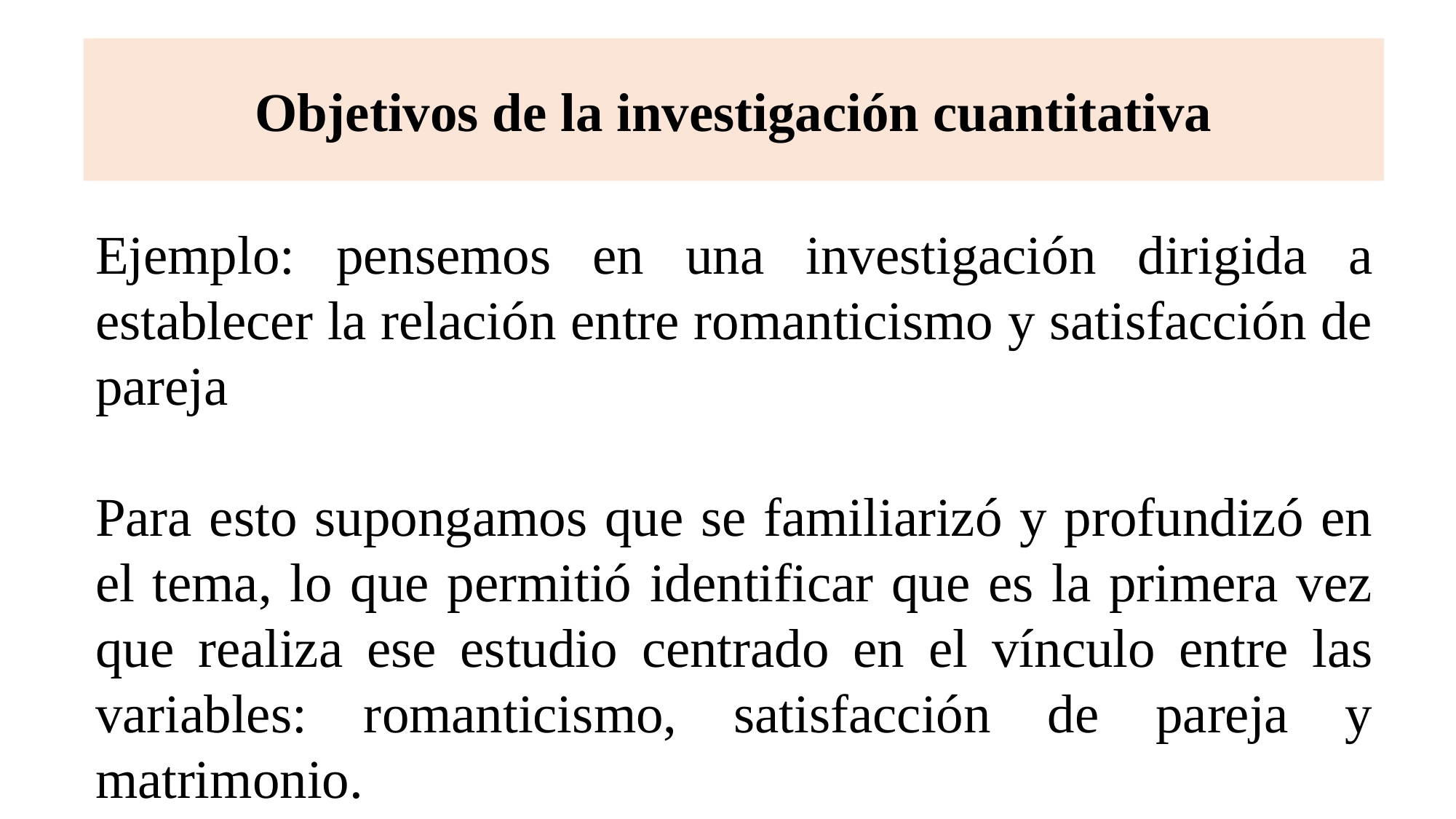

# Objetivos de la investigación cuantitativa
Ejemplo: pensemos en una investigación dirigida a establecer la relación entre romanticismo y satisfacción de pareja

Para esto supongamos que se familiarizó y profundizó en el tema, lo que permitió identificar que es la primera vez que realiza ese estudio centrado en el vínculo entre las variables: romanticismo, satisfacción de pareja y matrimonio.